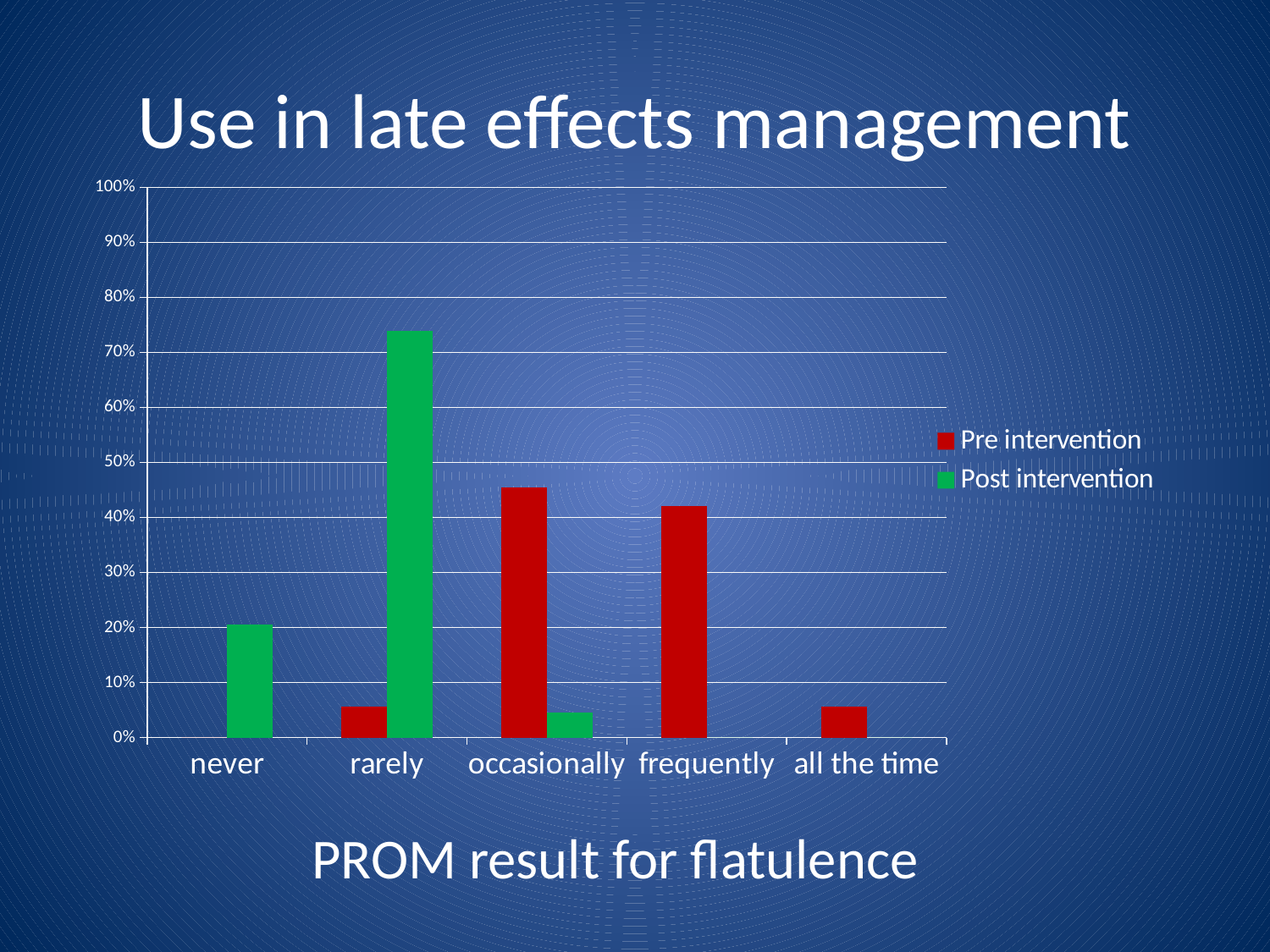

# Use in late effects management

### Chart

| Category | Pre intervention | Post intervention |
|---|---|---|
| never | 0.0 | 0.20454545454545456 |
| rarely | 0.056818181818181816 | 0.7386363636363636 |
| occasionally | 0.45454545454545453 | 0.045454545454545456 |
| frequently | 0.42045454545454547 | 0.0 |
| all the time | 0.056818181818181816 | 0.0 |
PROM result for flatulence